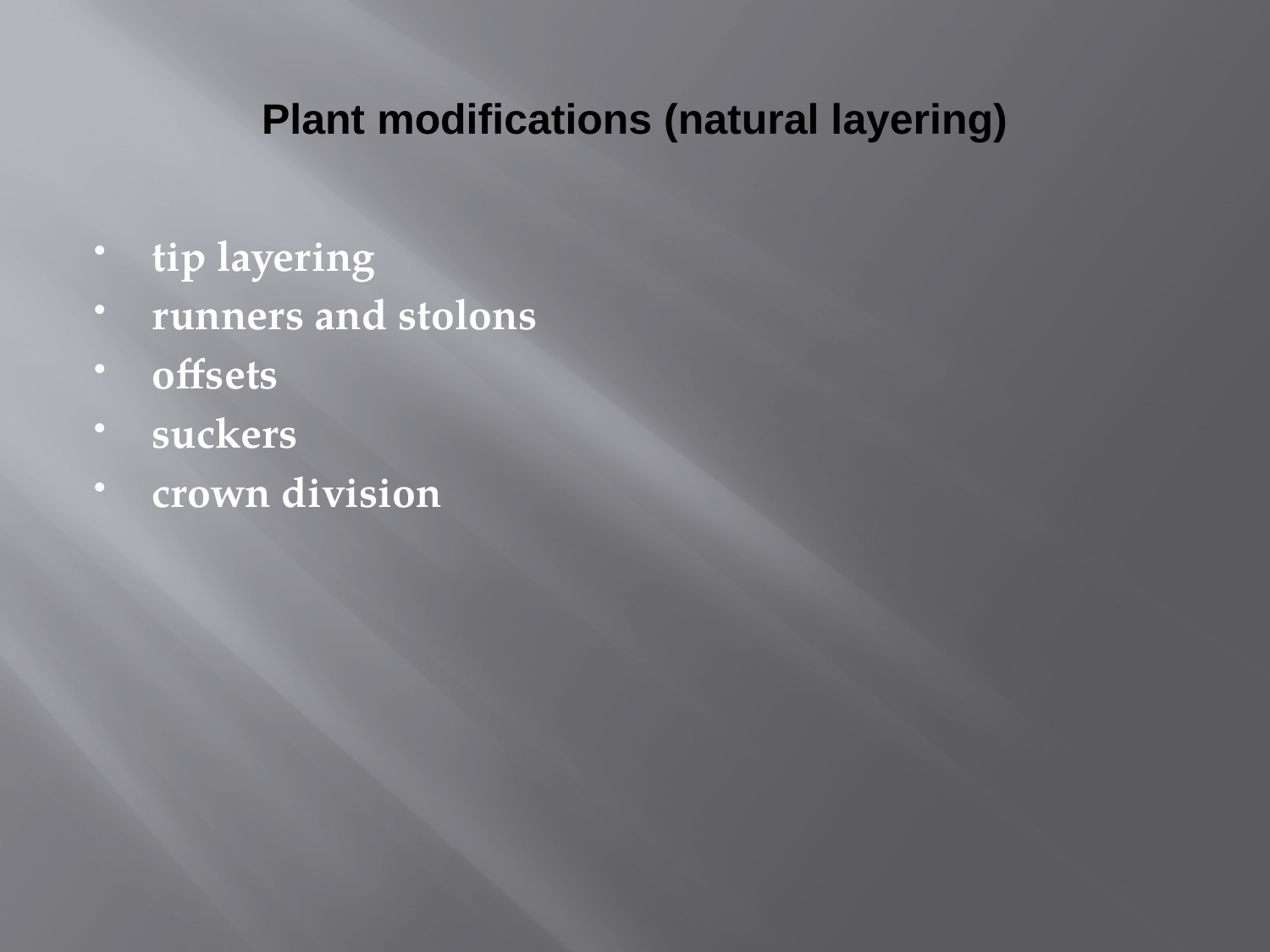

# Plant modifications (natural layering)
tip layering
runners and stolons
offsets
suckers
crown division